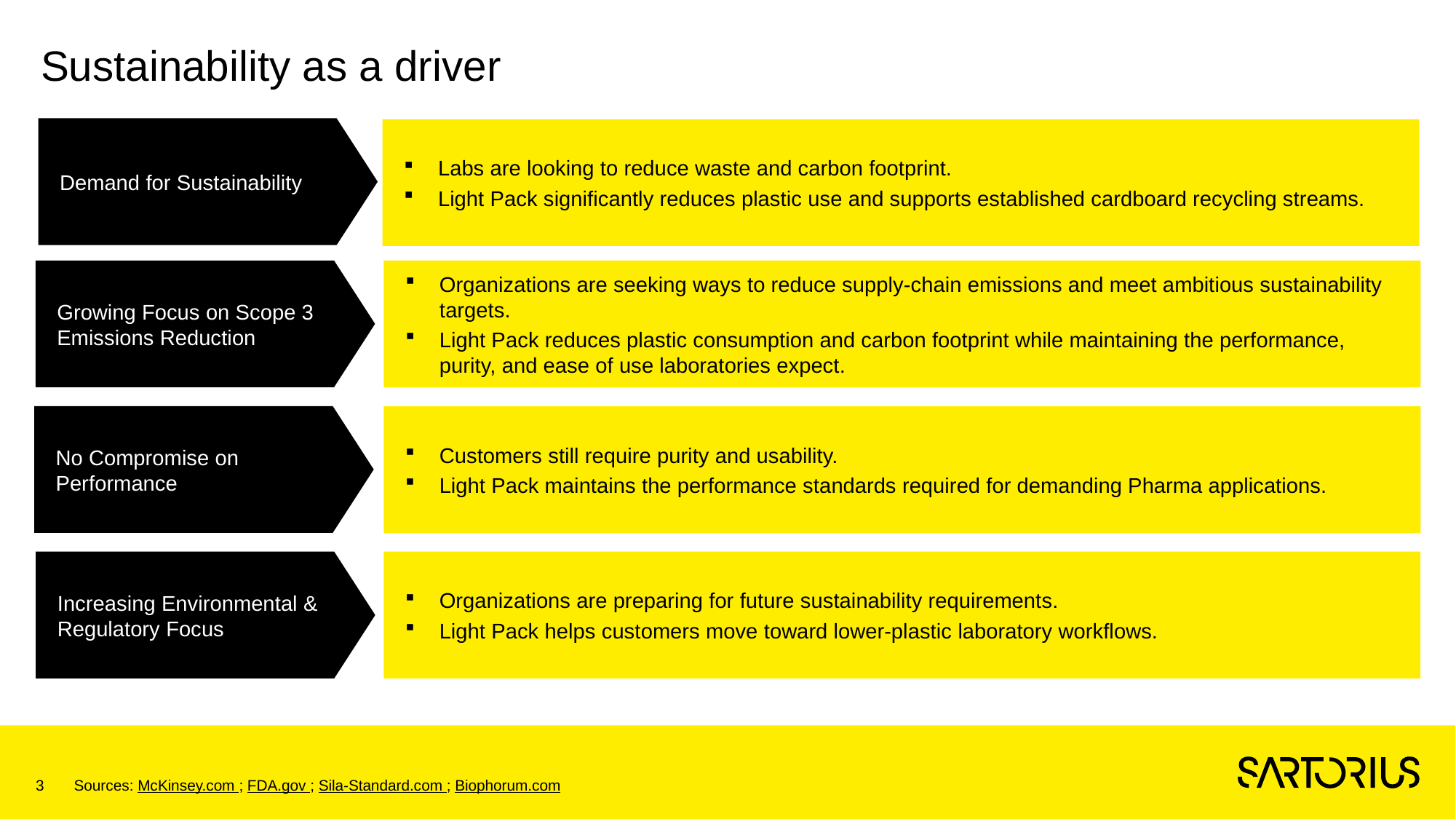

Sustainability as a driver
Demand for Sustainability
Labs are looking to reduce waste and carbon footprint.
Light Pack significantly reduces plastic use and supports established cardboard recycling streams.

Growing Focus on Scope 3 Emissions Reduction
Organizations are seeking ways to reduce supply-chain emissions and meet ambitious sustainability targets.
Light Pack reduces plastic consumption and carbon footprint while maintaining the performance, purity, and ease of use laboratories expect.
No Compromise on Performance
Customers still require purity and usability.
Light Pack maintains the performance standards required for demanding Pharma applications.
Organizations are preparing for future sustainability requirements.
Light Pack helps customers move toward lower-plastic laboratory workflows.
Increasing Environmental & Regulatory Focus
Sources: McKinsey.com ; FDA.gov ; Sila-Standard.com ; Biophorum.com
3